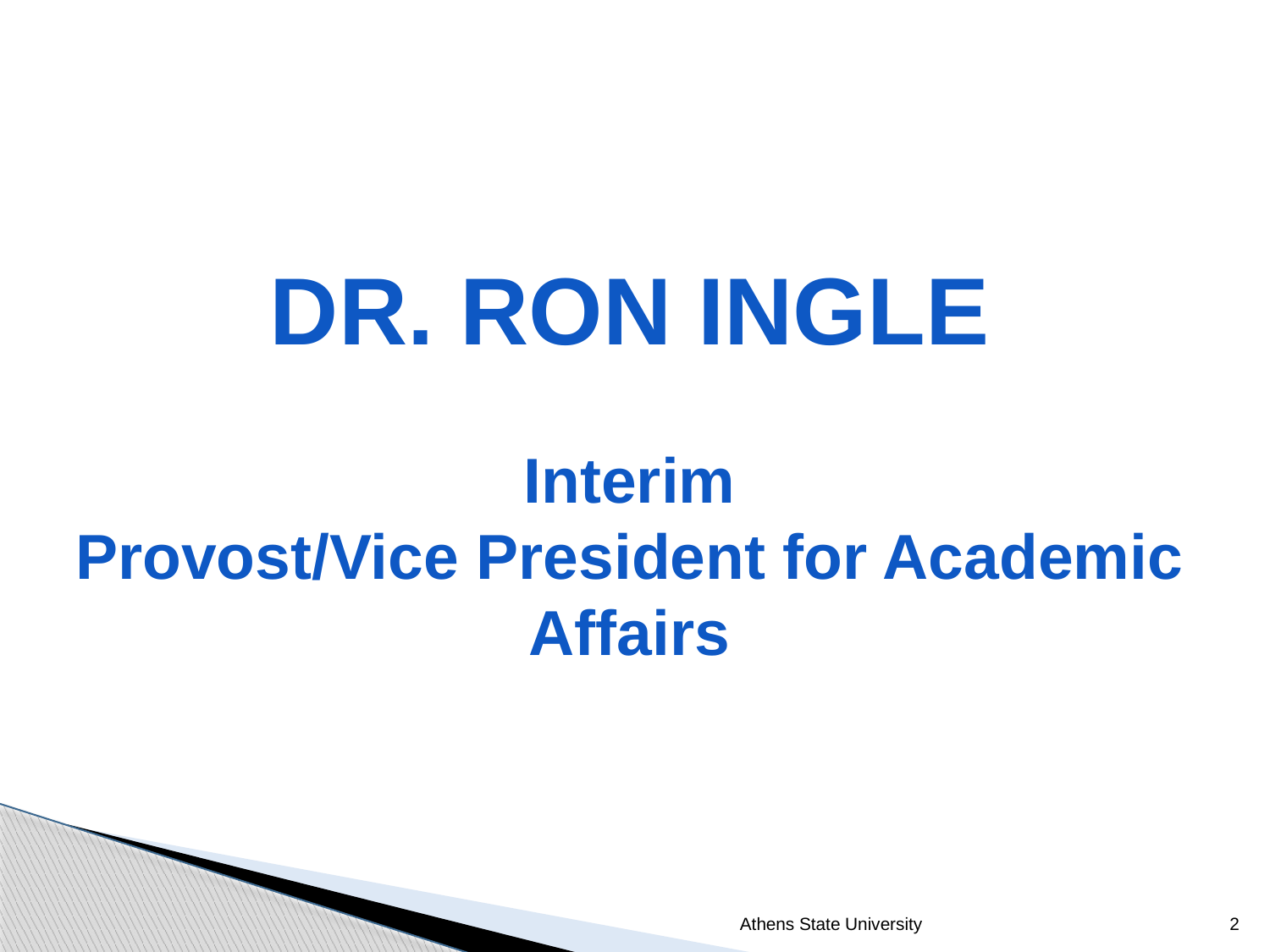

DR. RON INGLE

Interim
Provost/Vice President for Academic Affairs
Athens State University
2